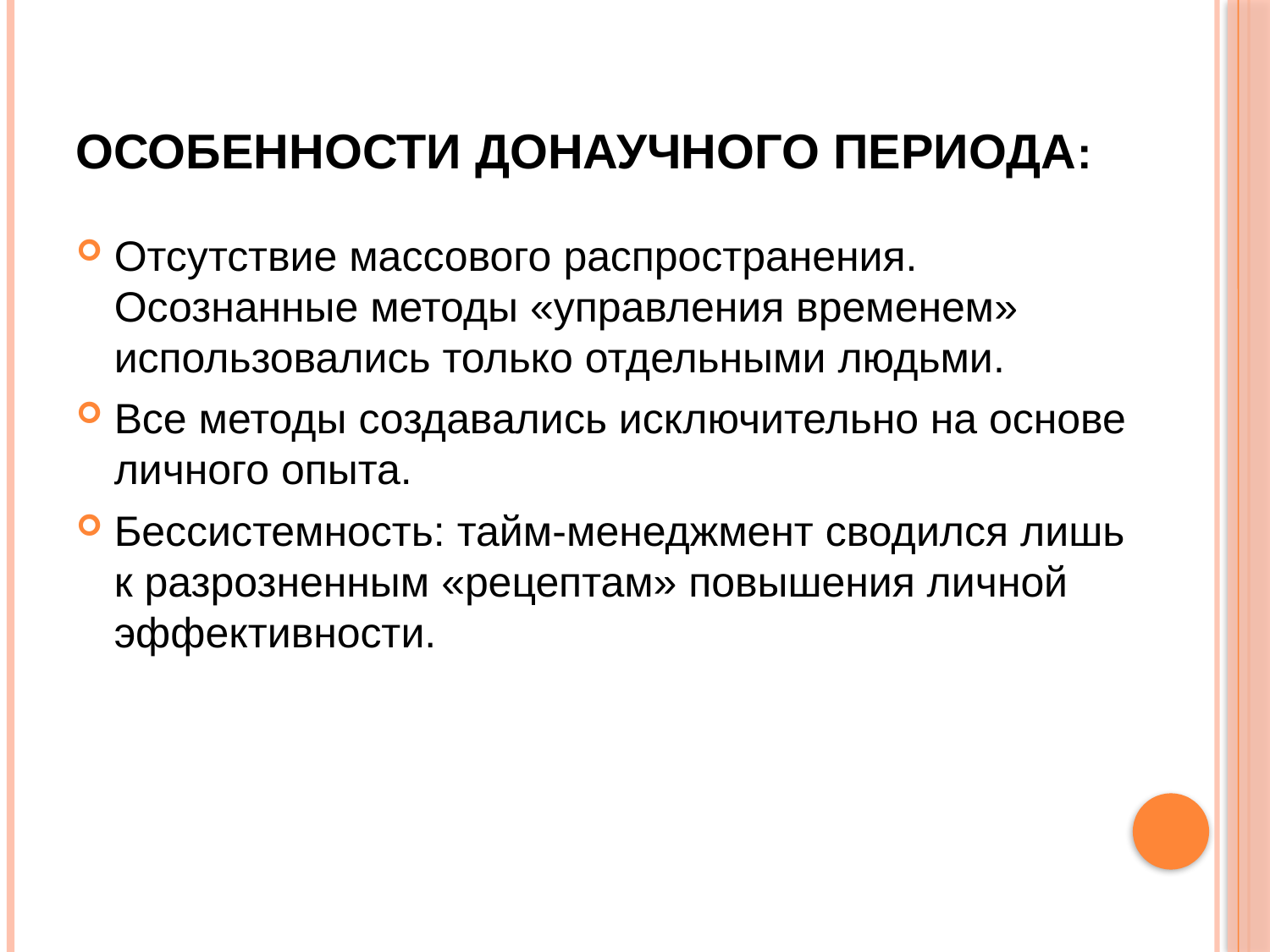

# Особенности донаучного периода:
Отсутствие массового распространения. Осознанные методы «управления временем» использовались только отдельными людьми.
Все методы создавались исключительно на основе личного опыта.
Бессистемность: тайм-менеджмент сводился лишь к разрозненным «рецептам» повышения личной эффективности.